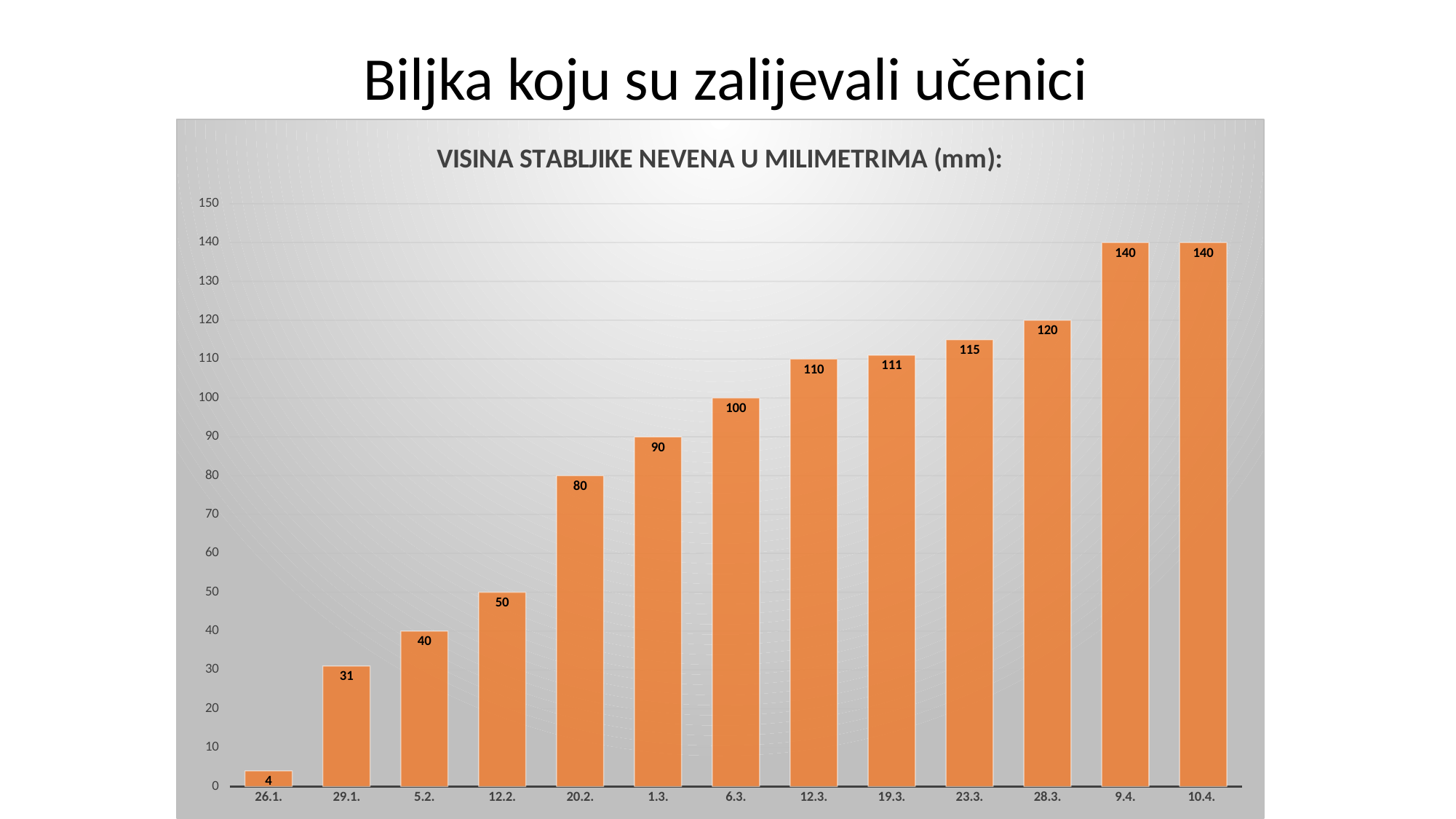

Biljka koju su zalijevali učenici

### Chart: VISINA STABLJIKE NEVENA U MILIMETRIMA (mm):

| Category | VISINA STABLJIKE U MILIMETRIMA (mm): |
|---|---|
| 26.1. | 4.0 |
| 29.1. | 31.0 |
| 5.2. | 40.0 |
| 12.2. | 50.0 |
| 20.2. | 80.0 |
| 1.3. | 90.0 |
| 6.3. | 100.0 |
| 12.3. | 110.0 |
| 19.3. | 111.0 |
| 23.3. | 115.0 |
| 28.3. | 120.0 |
| 9.4. | 140.0 |
| 10.4.  | 140.0 |